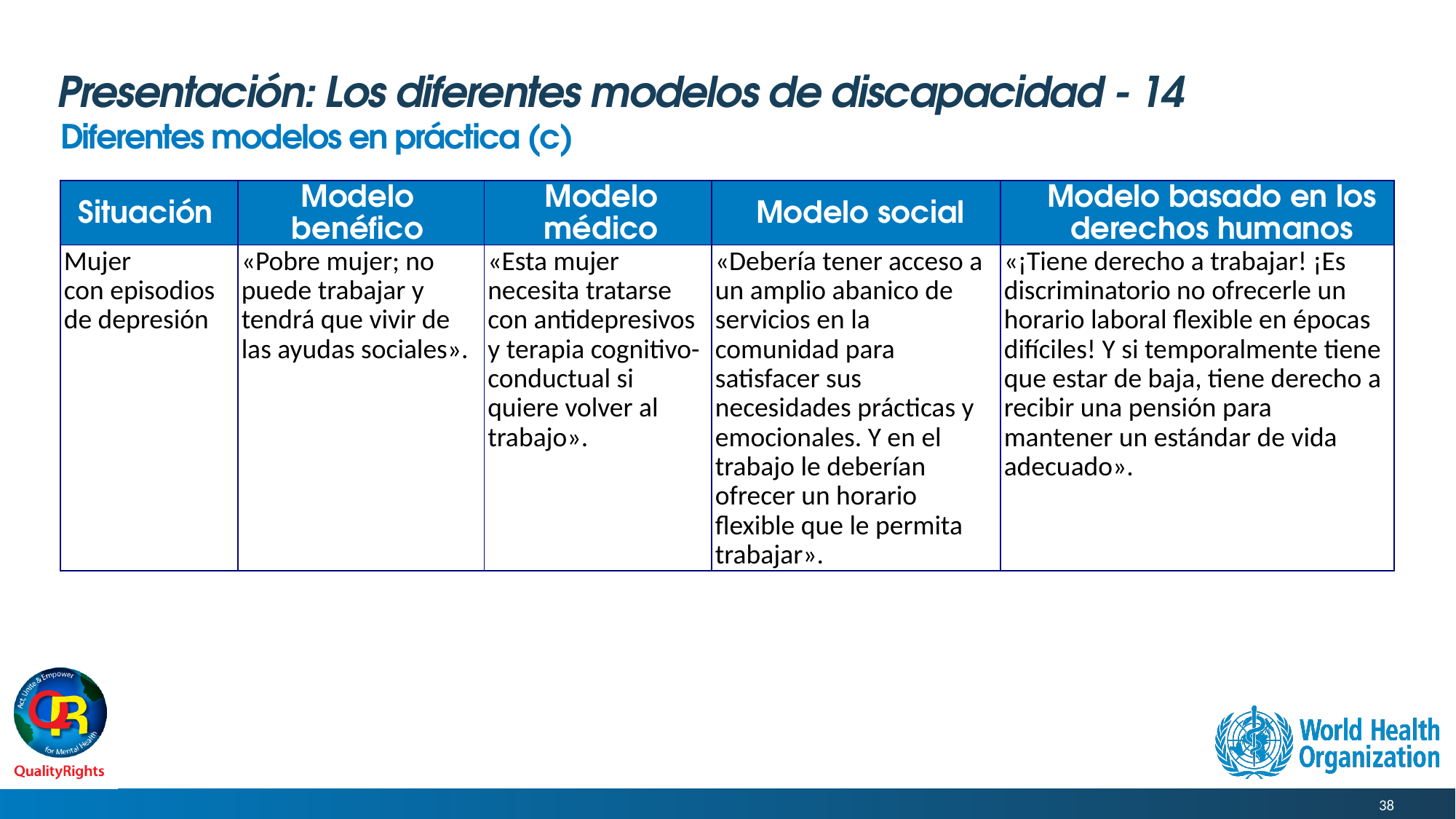

# Presentación: Los diferentes modelos de discapacidad - 14
Diferentes modelos en práctica (c)
| Situación | Modelo benéfico | Modelo médico | Modelo social | Modelo basado en los derechos humanos |
| --- | --- | --- | --- | --- |
| Mujer con episodios de depresión | «Pobre mujer; no puede trabajar y tendrá que vivir de las ayudas sociales». | «Esta mujer necesita tratarse con antidepresivos y terapia cognitivo-conductual si quiere volver al trabajo». | «Debería tener acceso a un amplio abanico de servicios en la comunidad para satisfacer sus necesidades prácticas y emocionales. Y en el trabajo le deberían ofrecer un horario flexible que le permita trabajar». | «¡Tiene derecho a trabajar! ¡Es discriminatorio no ofrecerle un horario laboral flexible en épocas difíciles! Y si temporalmente tiene que estar de baja, tiene derecho a recibir una pensión para mantener un estándar de vida adecuado». |